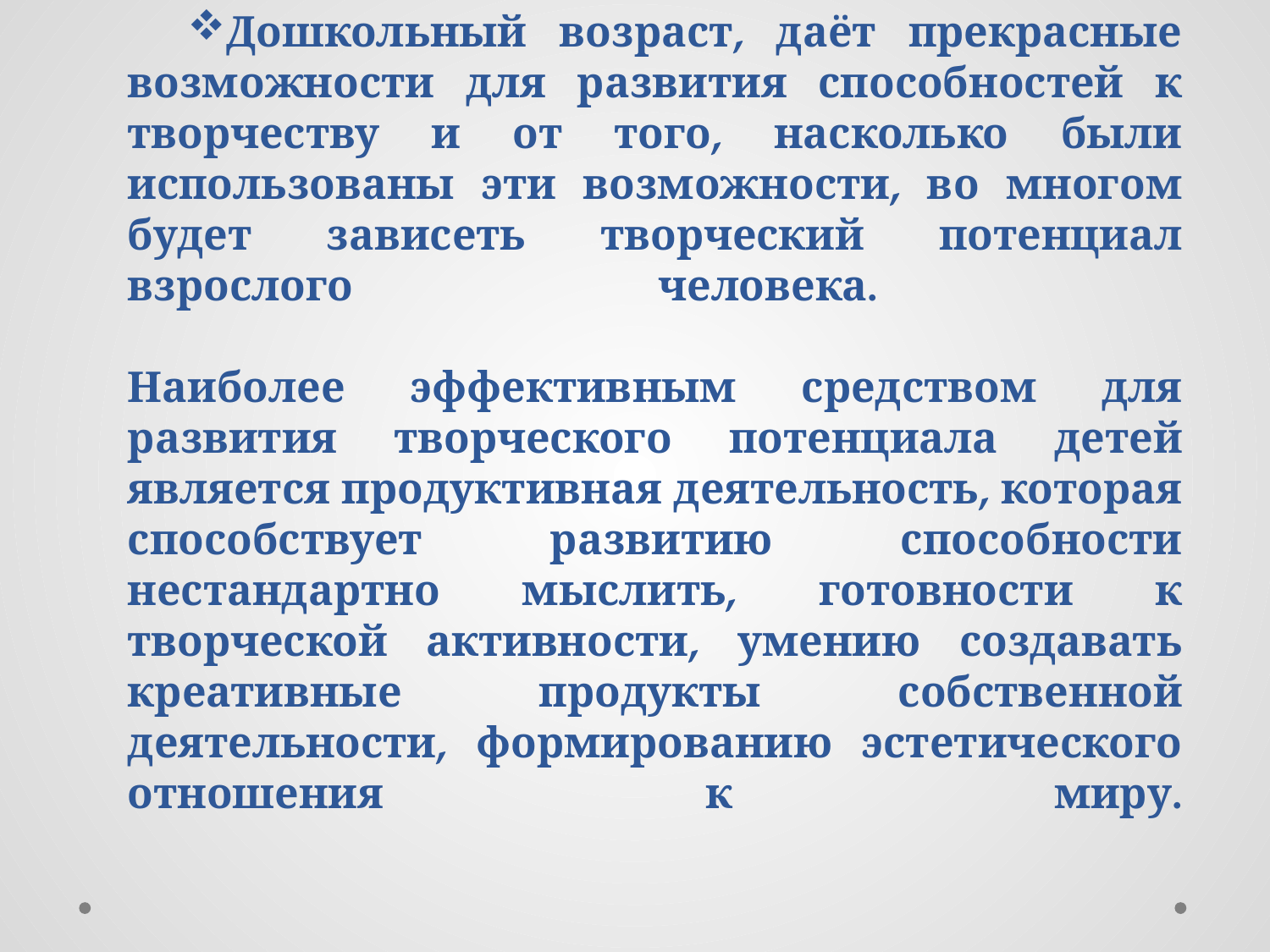

# Дошкольный возраст, даёт прекрасные возможности для развития способностей к творчеству и от того, насколько были использованы эти возможности, во многом будет зависеть творческий потенциал взрослого человека. Наиболее эффективным средством для развития творческого потенциала детей является продуктивная деятельность, которая способствует развитию способности нестандартно мыслить, готовности к творческой активности, умению создавать креативные продукты собственной деятельности, формированию эстетического отношения к миру.